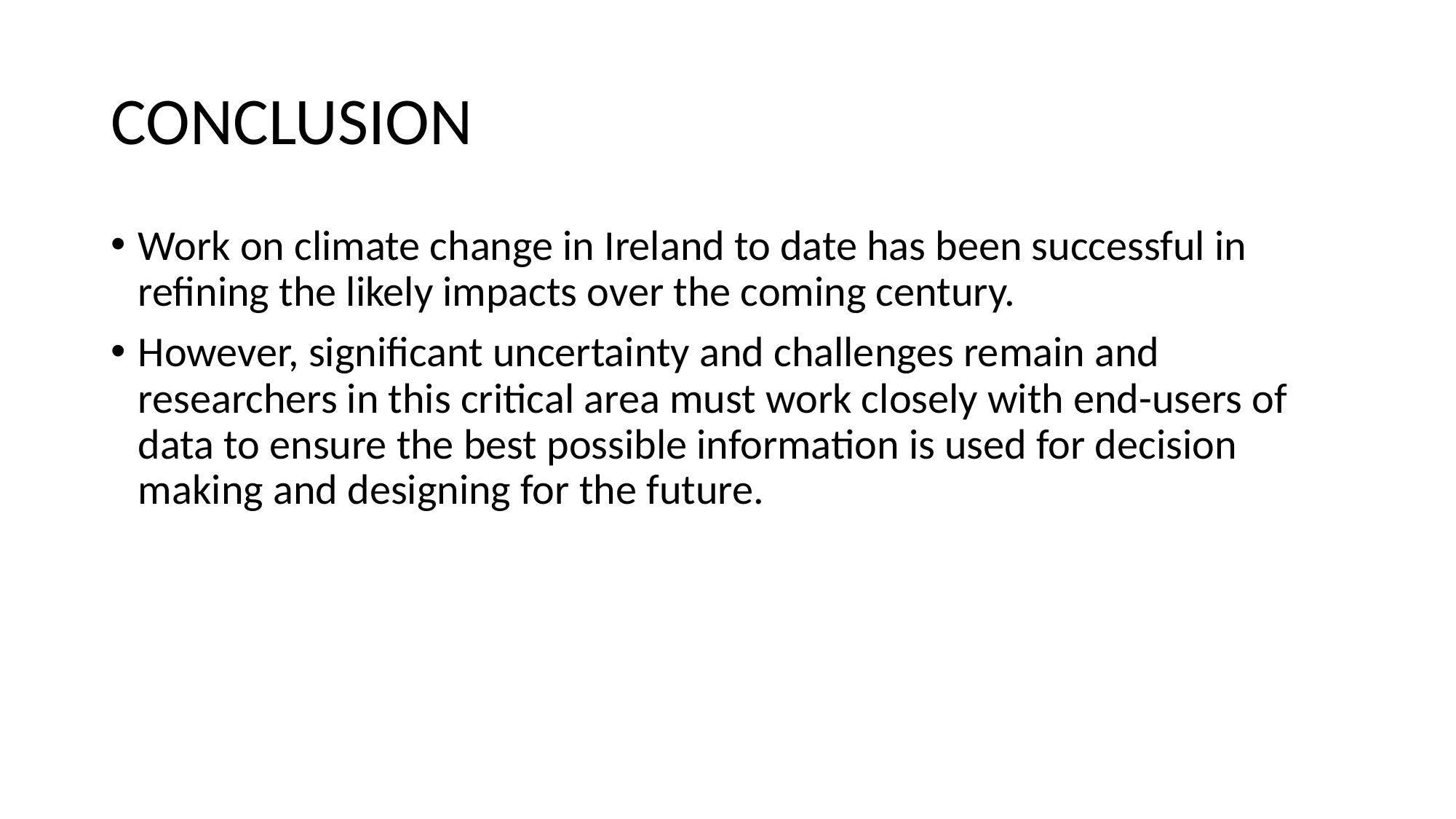

# CONCLUSION
Work on climate change in Ireland to date has been successful in refining the likely impacts over the coming century.
However, significant uncertainty and challenges remain and researchers in this critical area must work closely with end-users of data to ensure the best possible information is used for decision making and designing for the future.